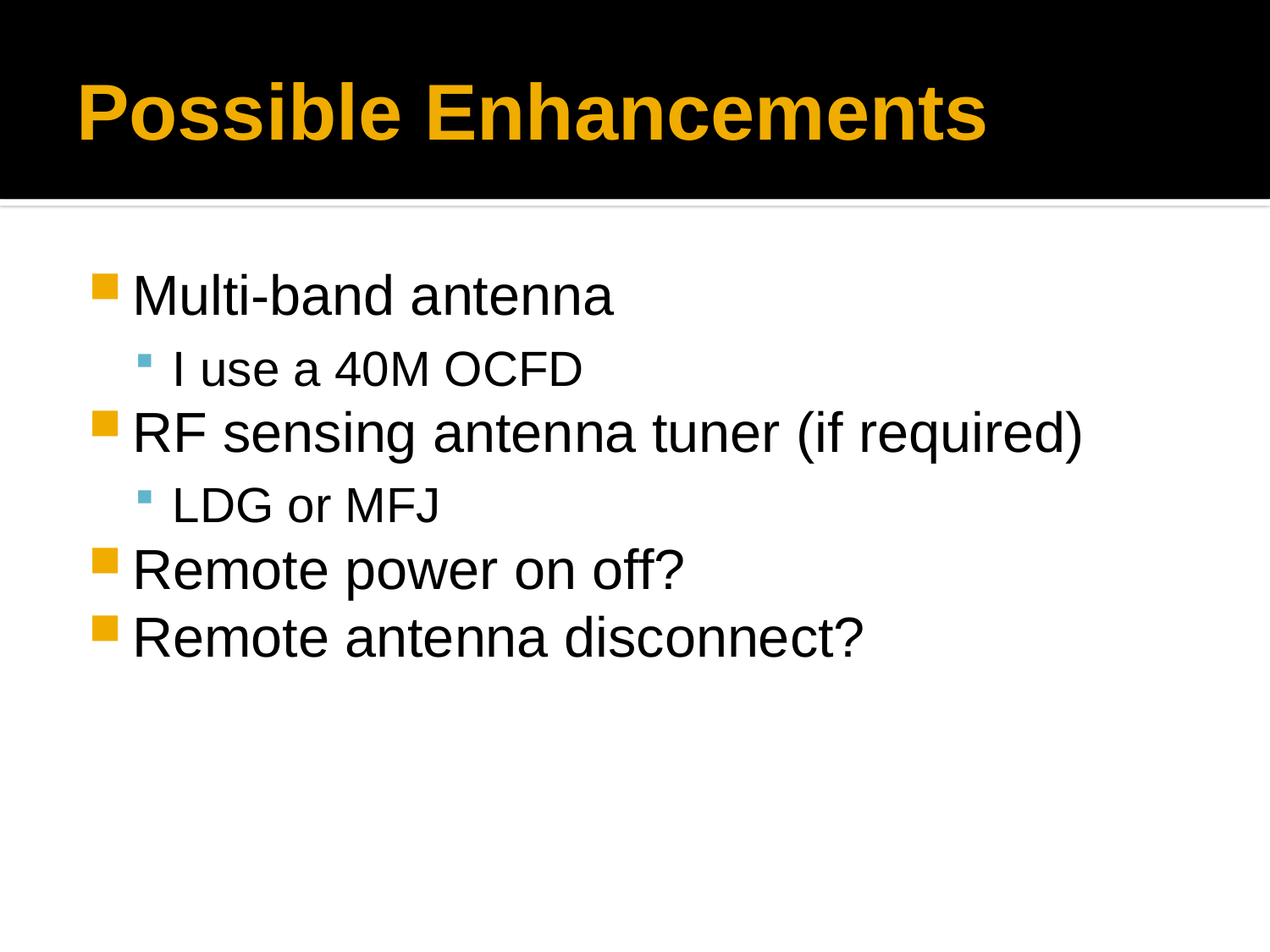

# Possible Enhancements
Multi-band antenna
I use a 40M OCFD
RF sensing antenna tuner (if required)
LDG or MFJ
Remote power on off?
Remote antenna disconnect?